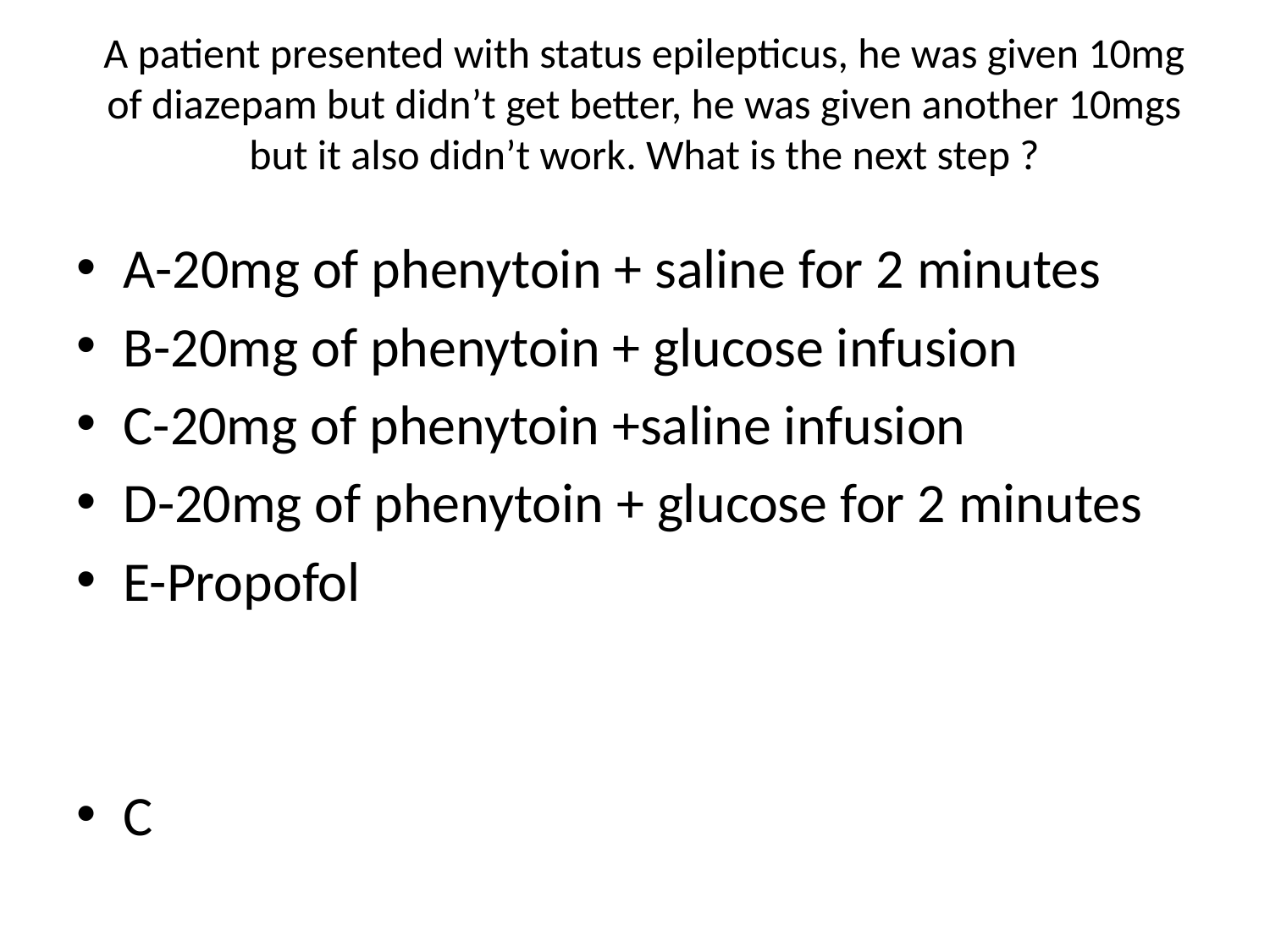

# A patient presented with status epilepticus, he was given 10mg of diazepam but didn’t get better, he was given another 10mgs but it also didn’t work. What is the next step ?
A-20mg of phenytoin + saline for 2 minutes
B-20mg of phenytoin + glucose infusion
C-20mg of phenytoin +saline infusion
D-20mg of phenytoin + glucose for 2 minutes
E-Propofol

C